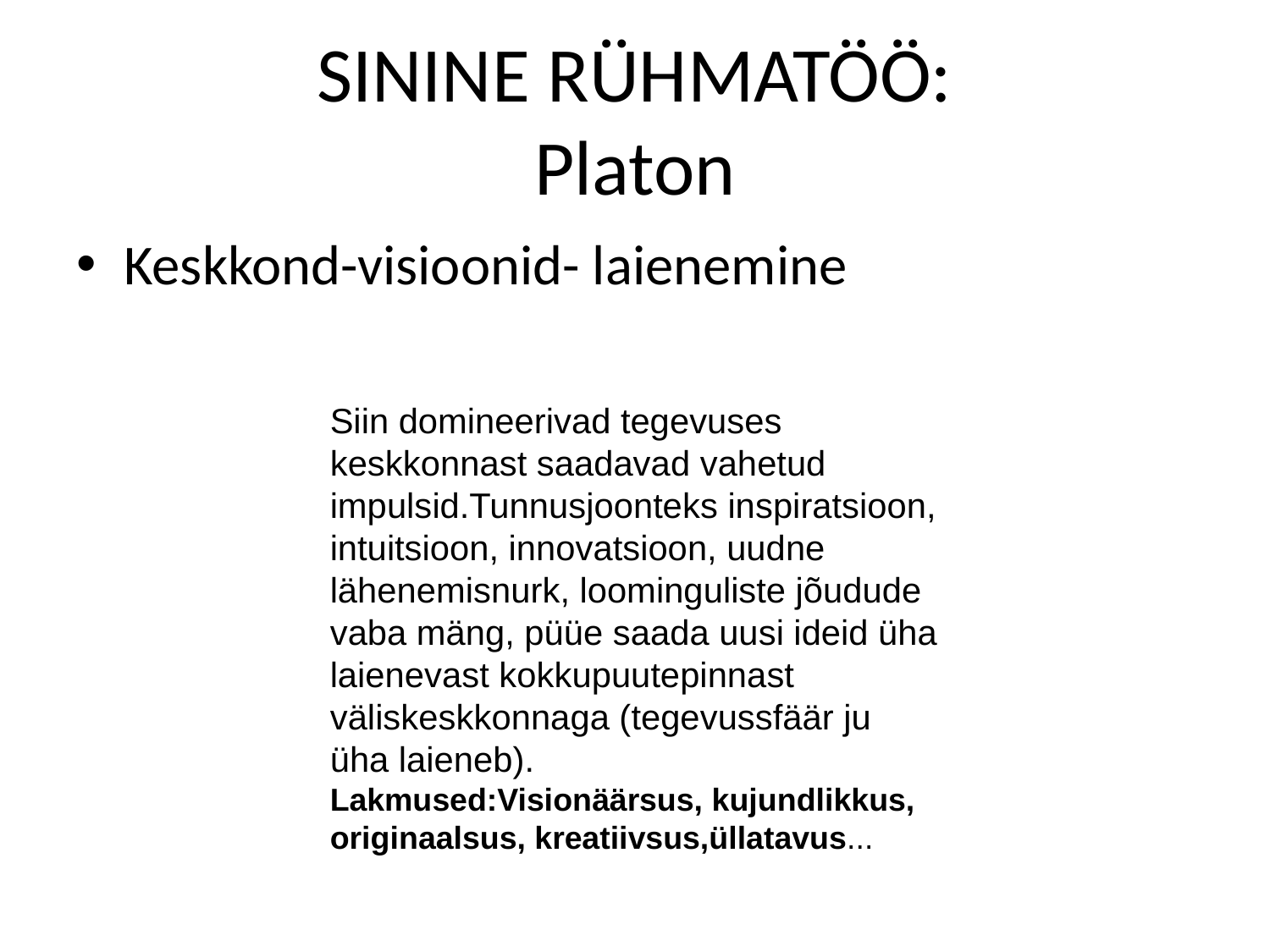

# SININE RÜHMATÖÖ: Platon
Keskkond-visioonid- laienemine

Siin domineerivad tegevuses keskkonnast saadavad vahetud impulsid.Tunnusjoonteks inspiratsioon, intuitsioon, innovatsioon, uudne lähenemisnurk, loominguliste jõudude vaba mäng, püüe saada uusi ideid üha laienevast kokkupuutepinnast väliskeskkonnaga (tegevussfäär ju üha laieneb).
Lakmused:Visionäärsus, kujundlikkus, originaalsus, kreatiivsus,üllatavus...